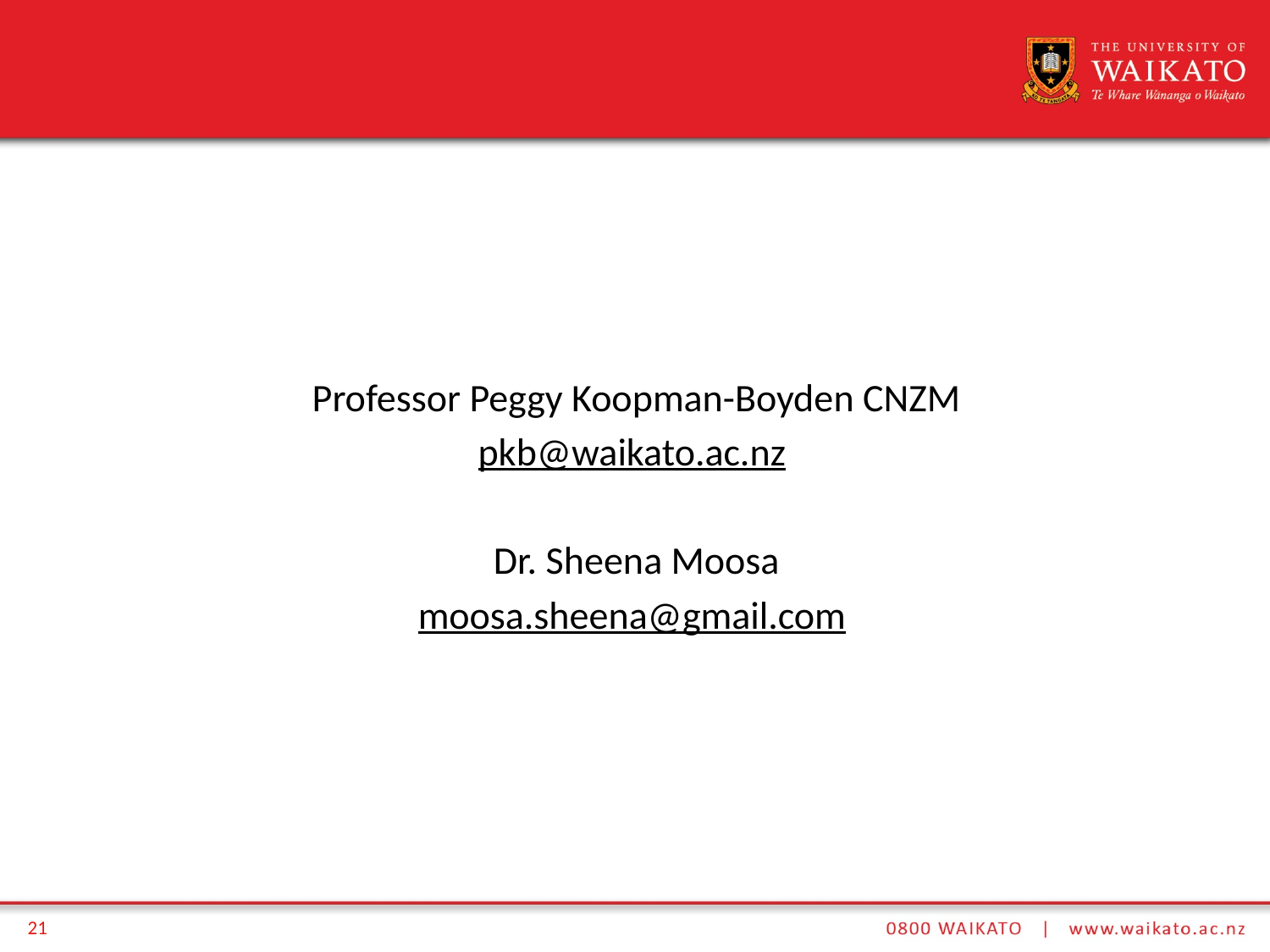

#
Professor Peggy Koopman-Boyden CNZM
pkb@waikato.ac.nz

Dr. Sheena Moosa
moosa.sheena@gmail.com

21